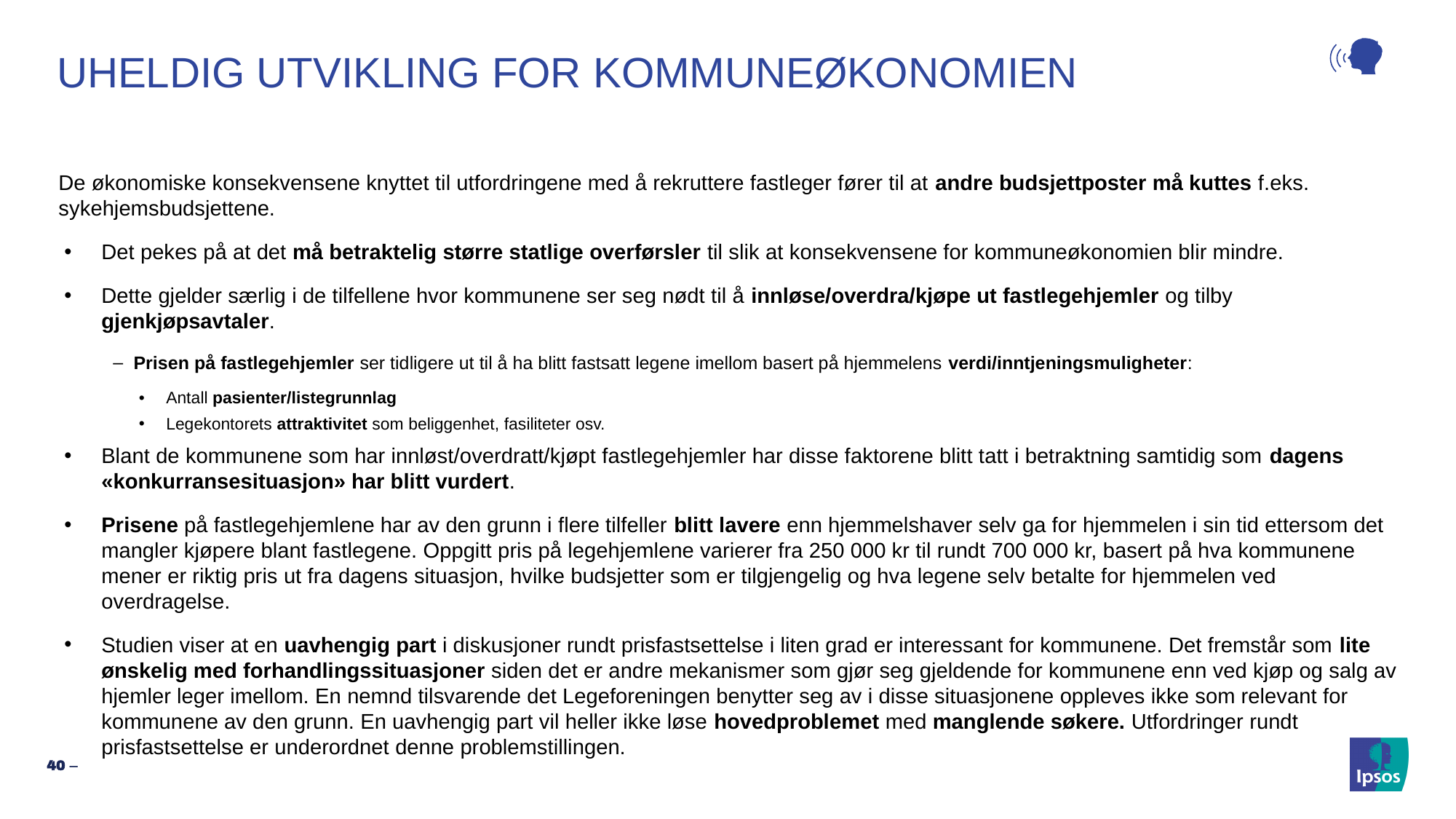

# UHELDIG UTVIKLING FOR KOMMUNEØKONOMIEN
De økonomiske konsekvensene knyttet til utfordringene med å rekruttere fastleger fører til at andre budsjettposter må kuttes f.eks. sykehjemsbudsjettene.
Det pekes på at det må betraktelig større statlige overførsler til slik at konsekvensene for kommuneøkonomien blir mindre.
Dette gjelder særlig i de tilfellene hvor kommunene ser seg nødt til å innløse/overdra/kjøpe ut fastlegehjemler og tilby gjenkjøpsavtaler.
Prisen på fastlegehjemler ser tidligere ut til å ha blitt fastsatt legene imellom basert på hjemmelens verdi/inntjeningsmuligheter:
Antall pasienter/listegrunnlag
Legekontorets attraktivitet som beliggenhet, fasiliteter osv.
Blant de kommunene som har innløst/overdratt/kjøpt fastlegehjemler har disse faktorene blitt tatt i betraktning samtidig som dagens «konkurransesituasjon» har blitt vurdert.
Prisene på fastlegehjemlene har av den grunn i flere tilfeller blitt lavere enn hjemmelshaver selv ga for hjemmelen i sin tid ettersom det mangler kjøpere blant fastlegene. Oppgitt pris på legehjemlene varierer fra 250 000 kr til rundt 700 000 kr, basert på hva kommunene mener er riktig pris ut fra dagens situasjon, hvilke budsjetter som er tilgjengelig og hva legene selv betalte for hjemmelen ved overdragelse.
Studien viser at en uavhengig part i diskusjoner rundt prisfastsettelse i liten grad er interessant for kommunene. Det fremstår som lite ønskelig med forhandlingssituasjoner siden det er andre mekanismer som gjør seg gjeldende for kommunene enn ved kjøp og salg av hjemler leger imellom. En nemnd tilsvarende det Legeforeningen benytter seg av i disse situasjonene oppleves ikke som relevant for kommunene av den grunn. En uavhengig part vil heller ikke løse hovedproblemet med manglende søkere. Utfordringer rundt prisfastsettelse er underordnet denne problemstillingen.

40 ‒